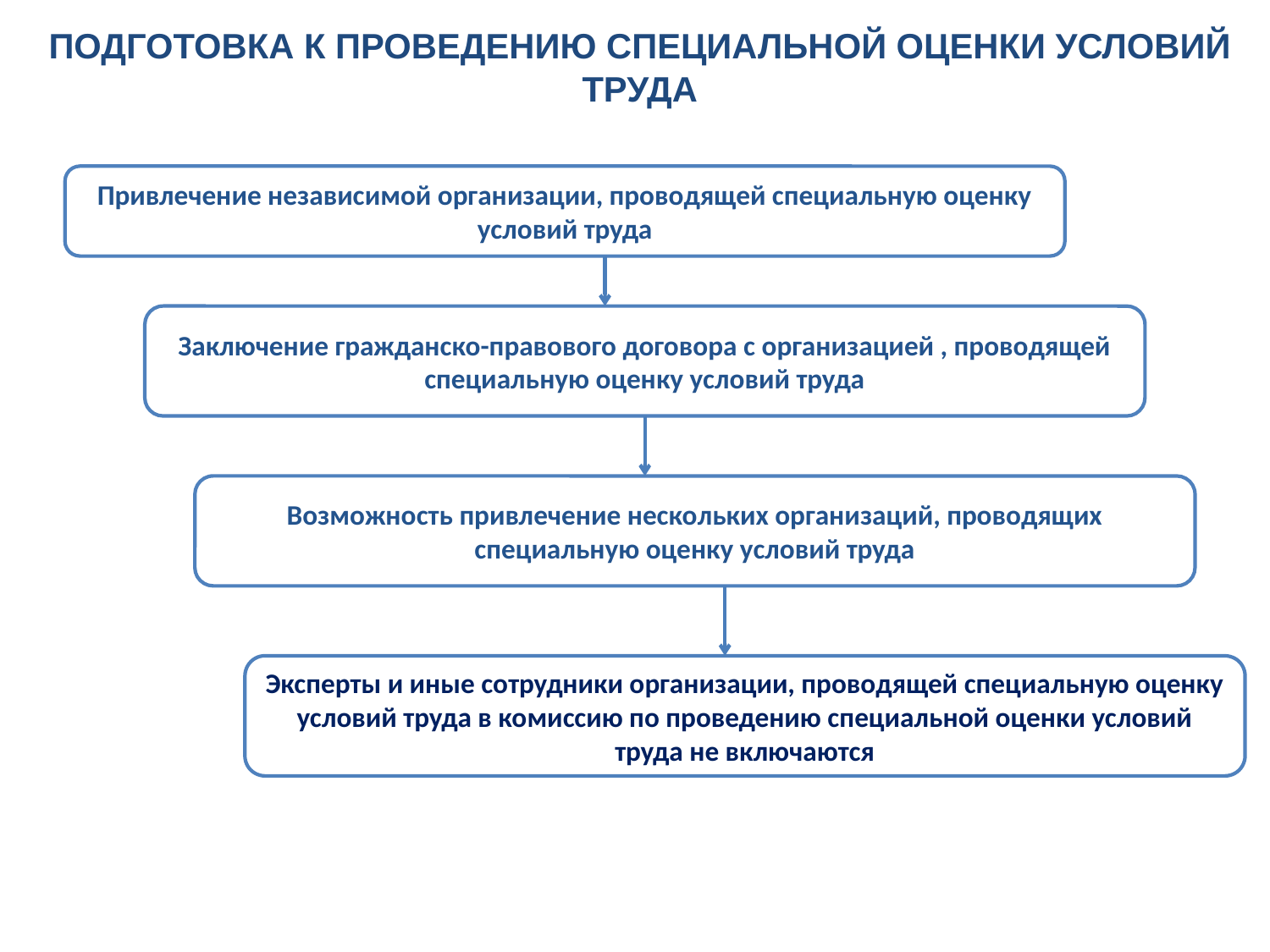

ПОДГОТОВКА К ПРОВЕДЕНИЮ СПЕЦИАЛЬНОЙ ОЦЕНКИ УСЛОВИЙ ТРУДА
Привлечение независимой организации, проводящей специальную оценку условий труда
Заключение гражданско-правового договора с организацией , проводящей специальную оценку условий труда
Возможность привлечение нескольких организаций, проводящих специальную оценку условий труда
Эксперты и иные сотрудники организации, проводящей специальную оценку условий труда в комиссию по проведению специальной оценки условий труда не включаются